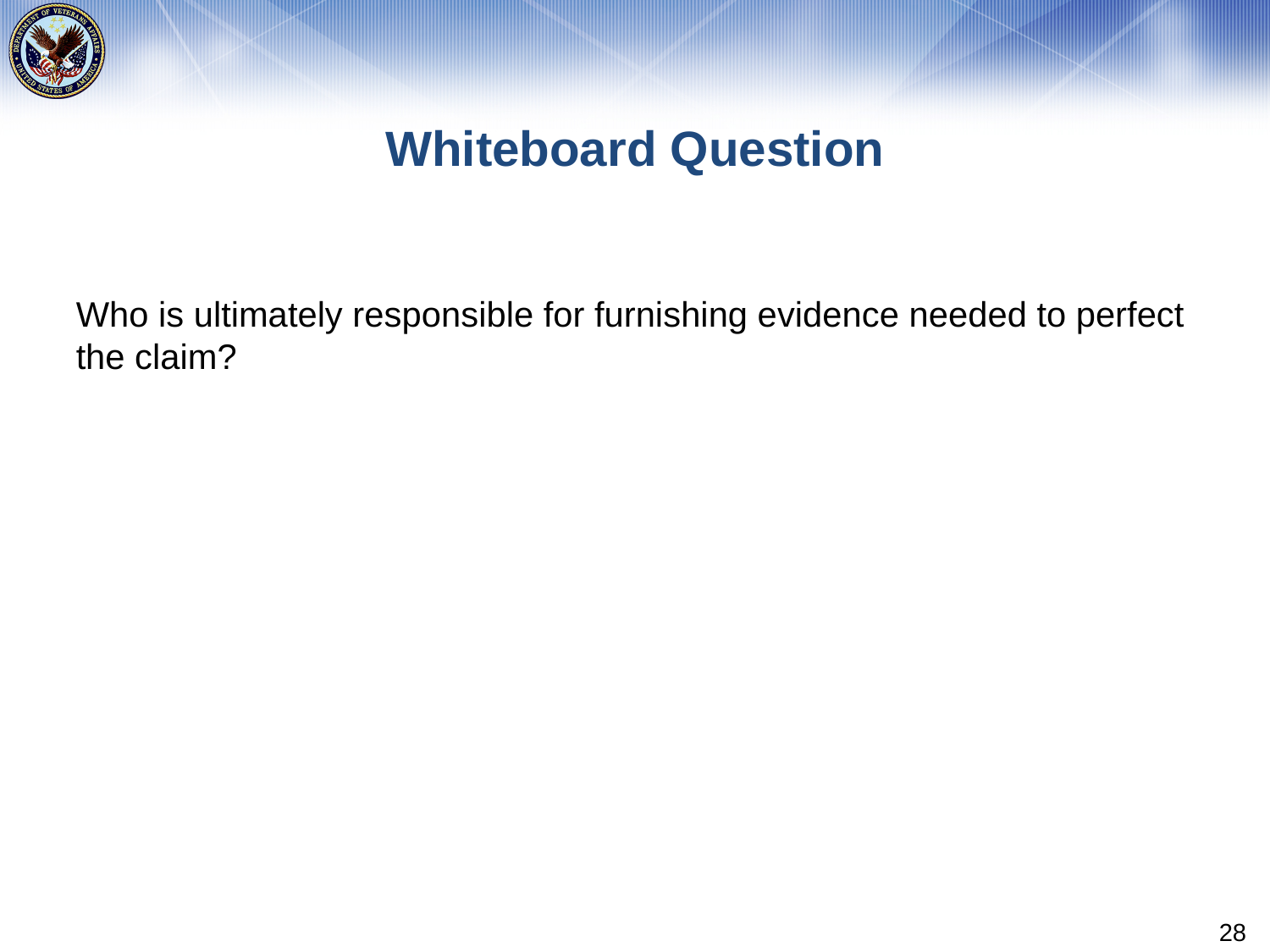

# Whiteboard Question
Who is ultimately responsible for furnishing evidence needed to perfect the claim?
28